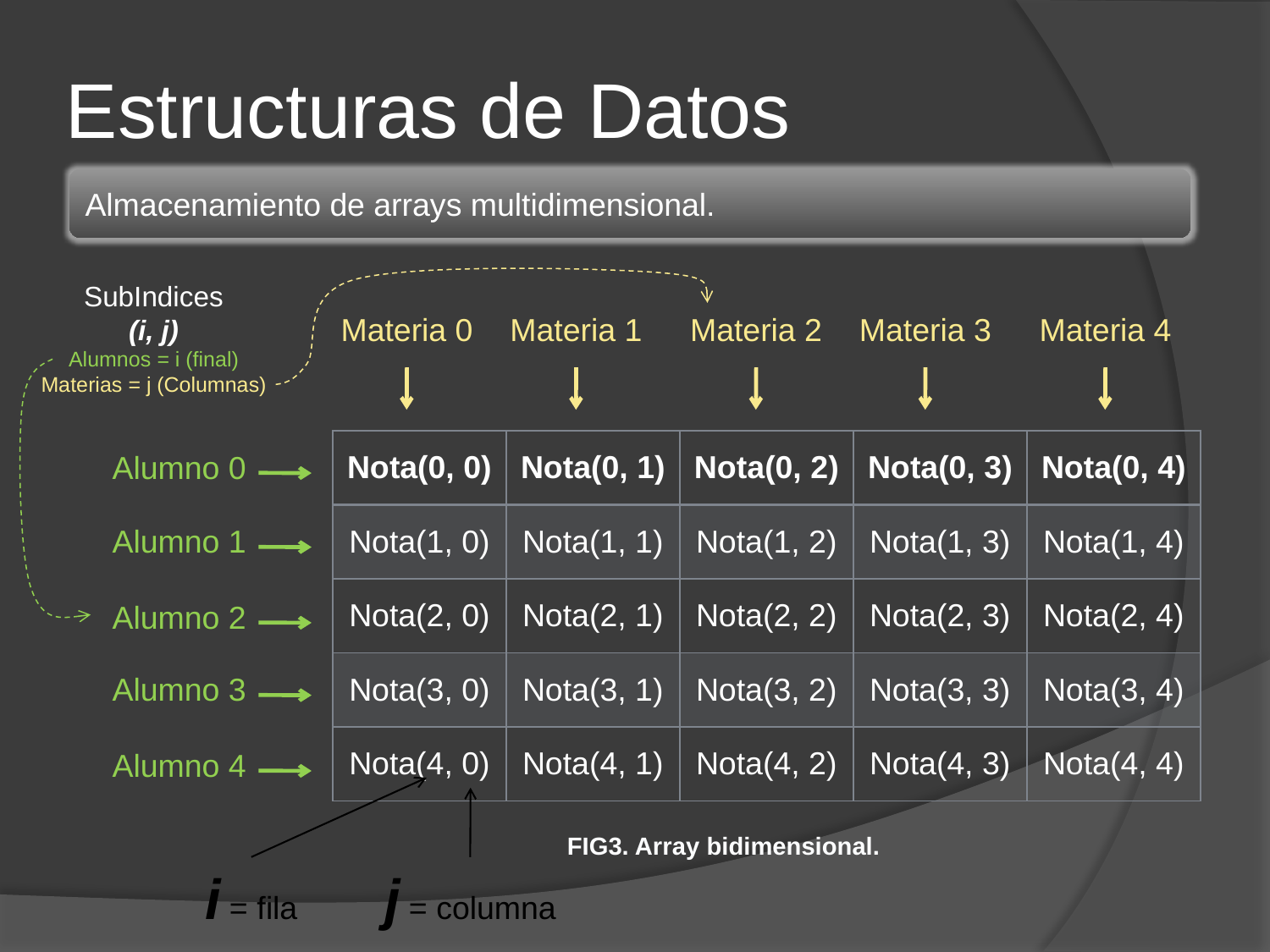

# Estructuras de Datos
Almacenamiento de arrays multidimensional.

SubIndices
(i, j)
Alumnos = i (final)
Materias = j (Columnas)
Materia 0
Materia 1
Materia 2
Materia 3
Materia 4

| Nota(0, 0) | Nota(0, 1) | Nota(0, 2) | Nota(0, 3) | Nota(0, 4) |
| --- | --- | --- | --- | --- |
| Nota(1, 0) | Nota(1, 1) | Nota(1, 2) | Nota(1, 3) | Nota(1, 4) |
| Nota(2, 0) | Nota(2, 1) | Nota(2, 2) | Nota(2, 3) | Nota(2, 4) |
| Nota(3, 0) | Nota(3, 1) | Nota(3, 2) | Nota(3, 3) | Nota(3, 4) |
| Nota(4, 0) | Nota(4, 1) | Nota(4, 2) | Nota(4, 3) | Nota(4, 4) |
Alumno 0
Alumno 1
Alumno 2
Alumno 3
Alumno 4
FIG3. Array bidimensional.
i = fila
j = columna